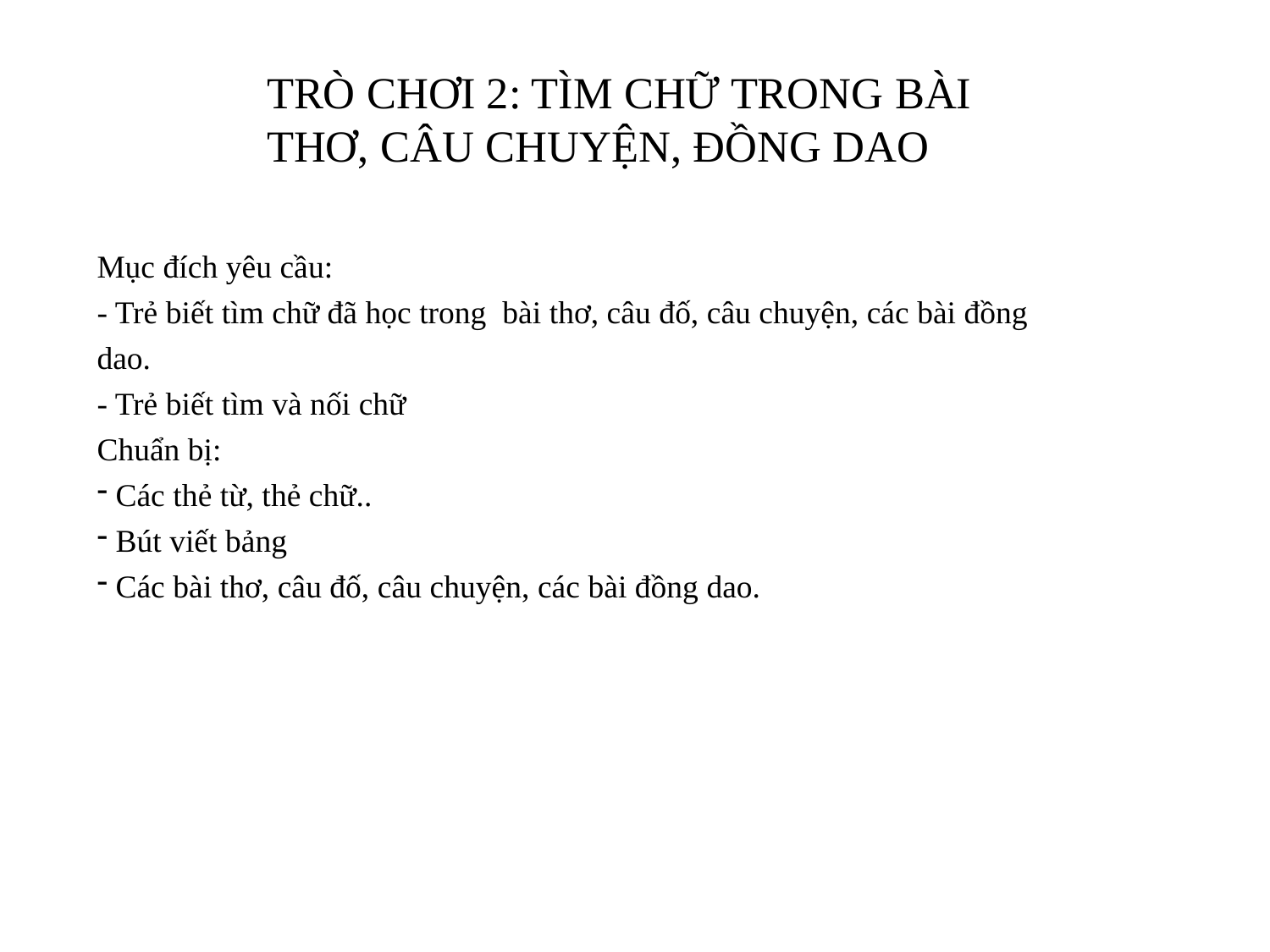

TRÒ CHƠI 2: TÌM CHỮ TRONG BÀI THƠ, CÂU CHUYỆN, ĐỒNG DAO
Mục đích yêu cầu:
- Trẻ biết tìm chữ đã học trong  bài thơ, câu đố, câu chuyện, các bài đồng dao.
- Trẻ biết tìm và nối chữ
Chuẩn bị:
 Các thẻ từ, thẻ chữ..
 Bút viết bảng
 Các bài thơ, câu đố, câu chuyện, các bài đồng dao.